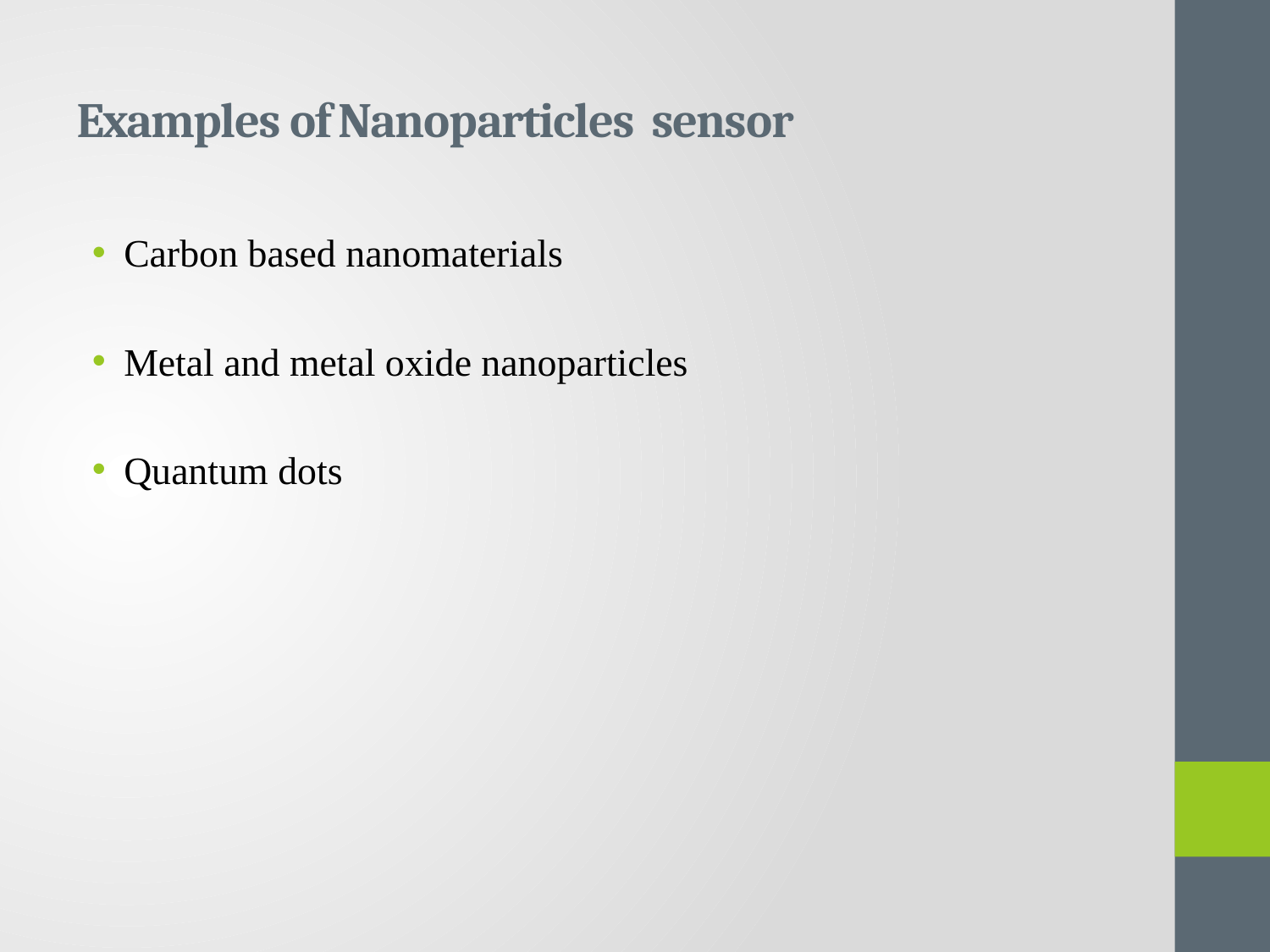

# Examples of Nanoparticles  sensor
Carbon based nanomaterials

Metal and metal oxide nanoparticles

Quantum dots